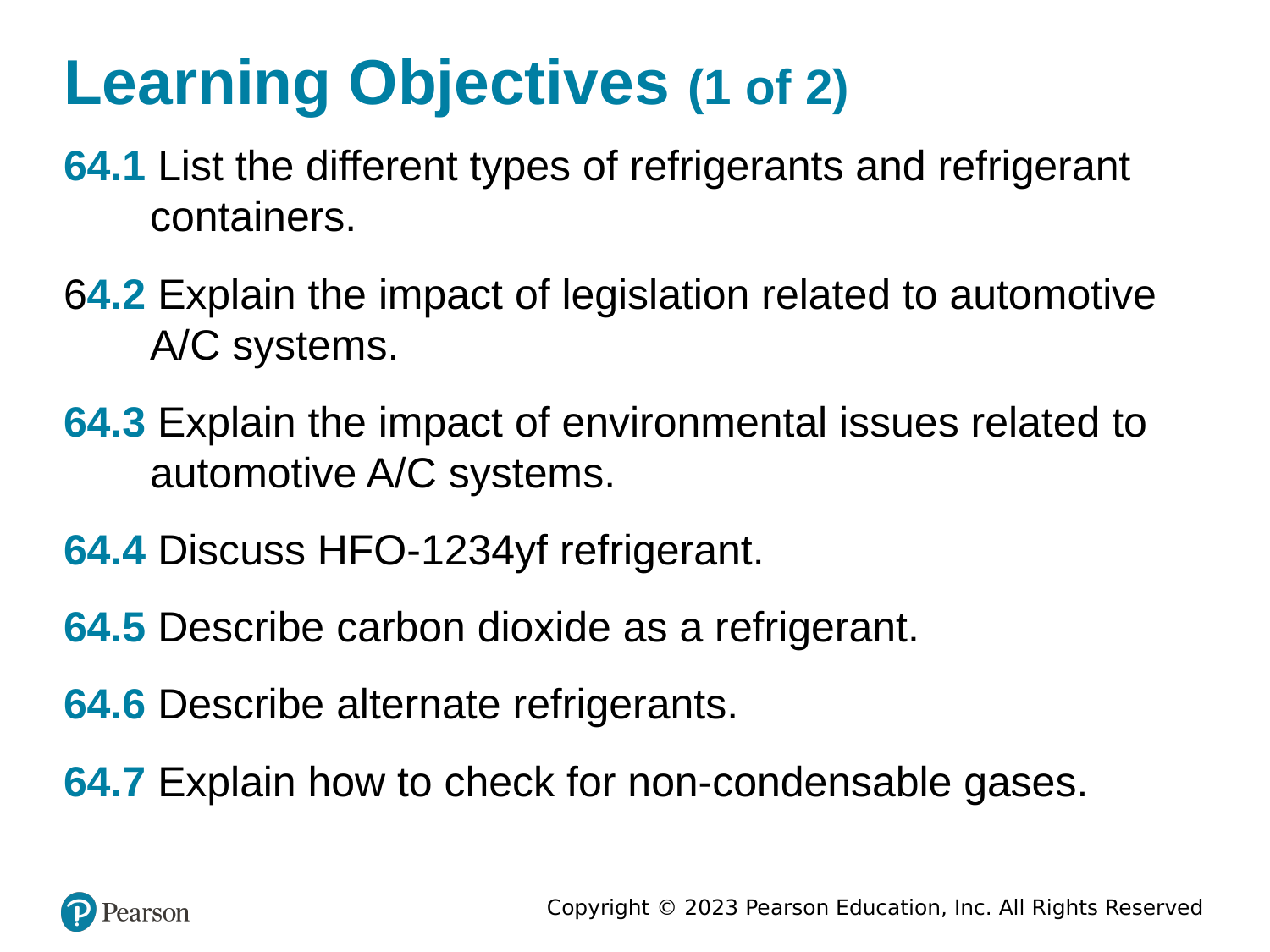

# Learning Objectives (1 of 2)
64.1 List the different types of refrigerants and refrigerant containers.
64.2 Explain the impact of legislation related to automotive A/C systems.
64.3 Explain the impact of environmental issues related to automotive A/C systems.
64.4 Discuss HFO-1234yf refrigerant.
64.5 Describe carbon dioxide as a refrigerant.
64.6 Describe alternate refrigerants.
64.7 Explain how to check for non-condensable gases.